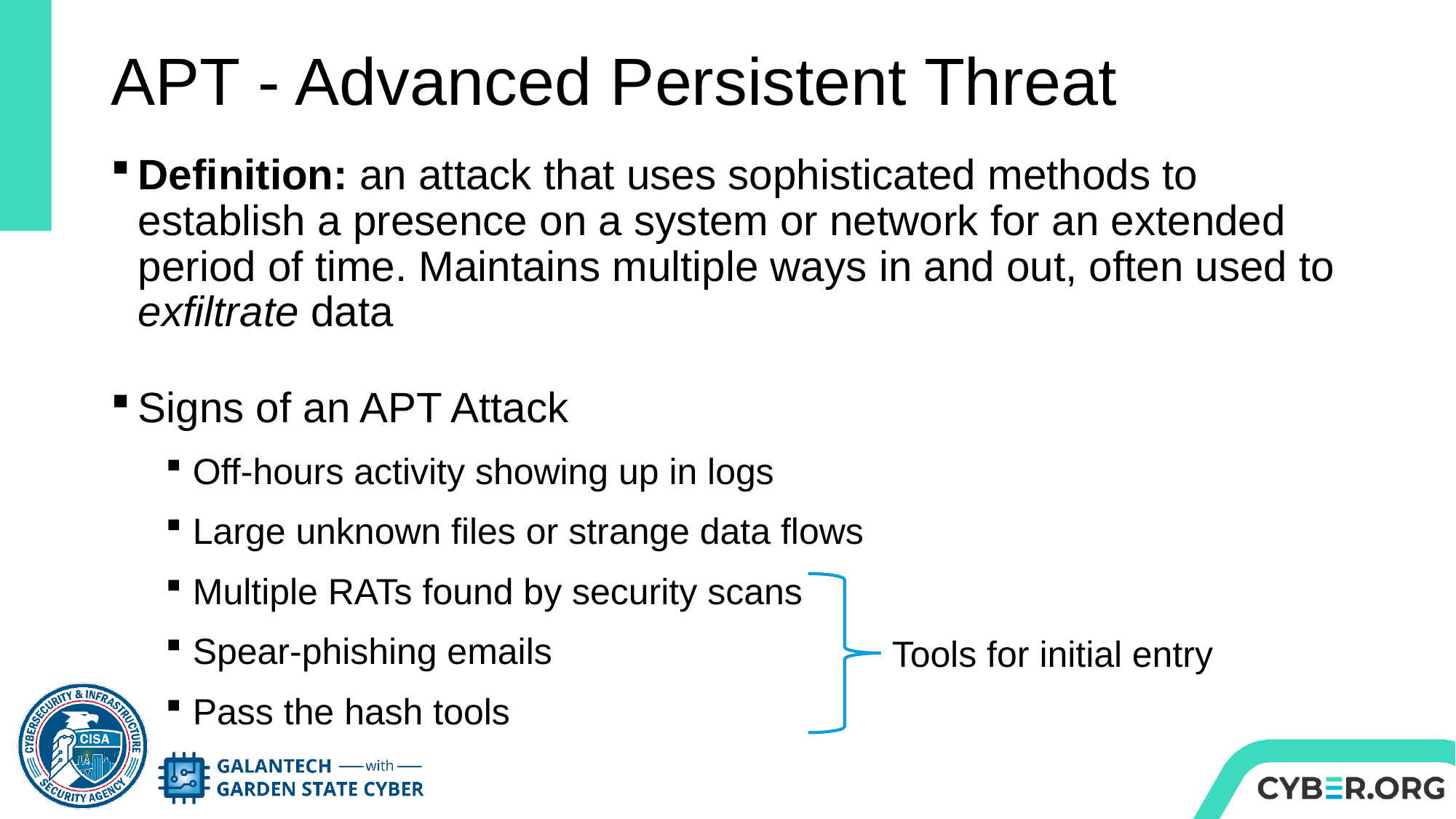

# APT - Advanced Persistent Threat
Definition: an attack that uses sophisticated methods to establish a presence on a system or network for an extended period of time. Maintains multiple ways in and out, often used to exfiltrate data

Signs of an APT Attack
Off-hours activity showing up in logs
Large unknown files or strange data flows
Multiple RATs found by security scans
Spear-phishing emails
Pass the hash tools

Tools for initial entry